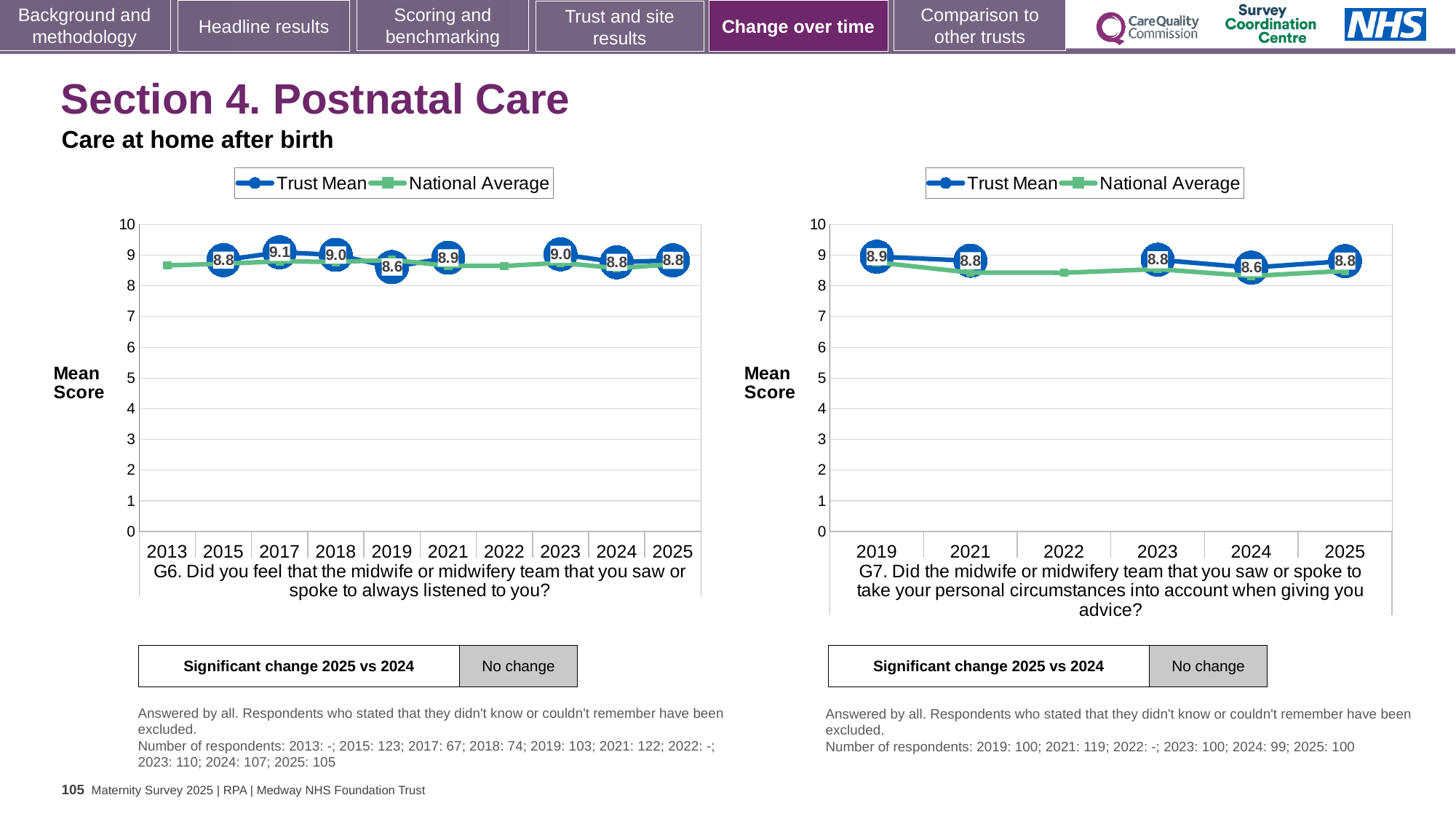

# Section 4. Postnatal Care
Care at home after birth

### Chart

| Category | Trust Mean | National Average |
|---|---|---|
| 2013 | None | 8.664184071680051 |
| 2015 | 8.83796010985491 | 8.718814716920338 |
| 2017 | 9.091916880269004 | 8.801098164092778 |
| 2018 | 9.008417861641483 | 8.776210324572078 |
| 2019 | 8.611183153419594 | 8.844837479468122 |
| 2021 | 8.914120517682385 | 8.650061237561717 |
| 2022 | None | 8.64764827877333 |
| 2023 | 9.027625300844415 | 8.74821832866421 |
| 2024 | 8.767252305692212 | 8.575068676563408 |
| 2025 | 8.831679361074487 | 8.70228480525419 |

### Chart

| Category | Trust Mean | National Average |
|---|---|---|
| 2019 | 8.949159657241124 | 8.764223043165373 |
| 2021 | 8.818193311523986 | 8.431392200069723 |
| 2022 | None | 8.426868484916904 |
| 2023 | 8.84964511625131 | 8.543815785457985 |
| 2024 | 8.591563340760306 | 8.319239136831497 |
| 2025 | 8.80656702946396 | 8.487719965449099 |
| Significant change 2025 vs 2024 | No change |
| --- | --- |
| Significant change 2025 vs 2024 | No change |
| --- | --- |
Answered by all. Respondents who stated that they didn't know or couldn't remember have been excluded.
Number of respondents: 2013: -; 2015: 123; 2017: 67; 2018: 74; 2019: 103; 2021: 122; 2022: -; 2023: 110; 2024: 107; 2025: 105
Answered by all. Respondents who stated that they didn't know or couldn't remember have been excluded.
Number of respondents: 2019: 100; 2021: 119; 2022: -; 2023: 100; 2024: 99; 2025: 100
105